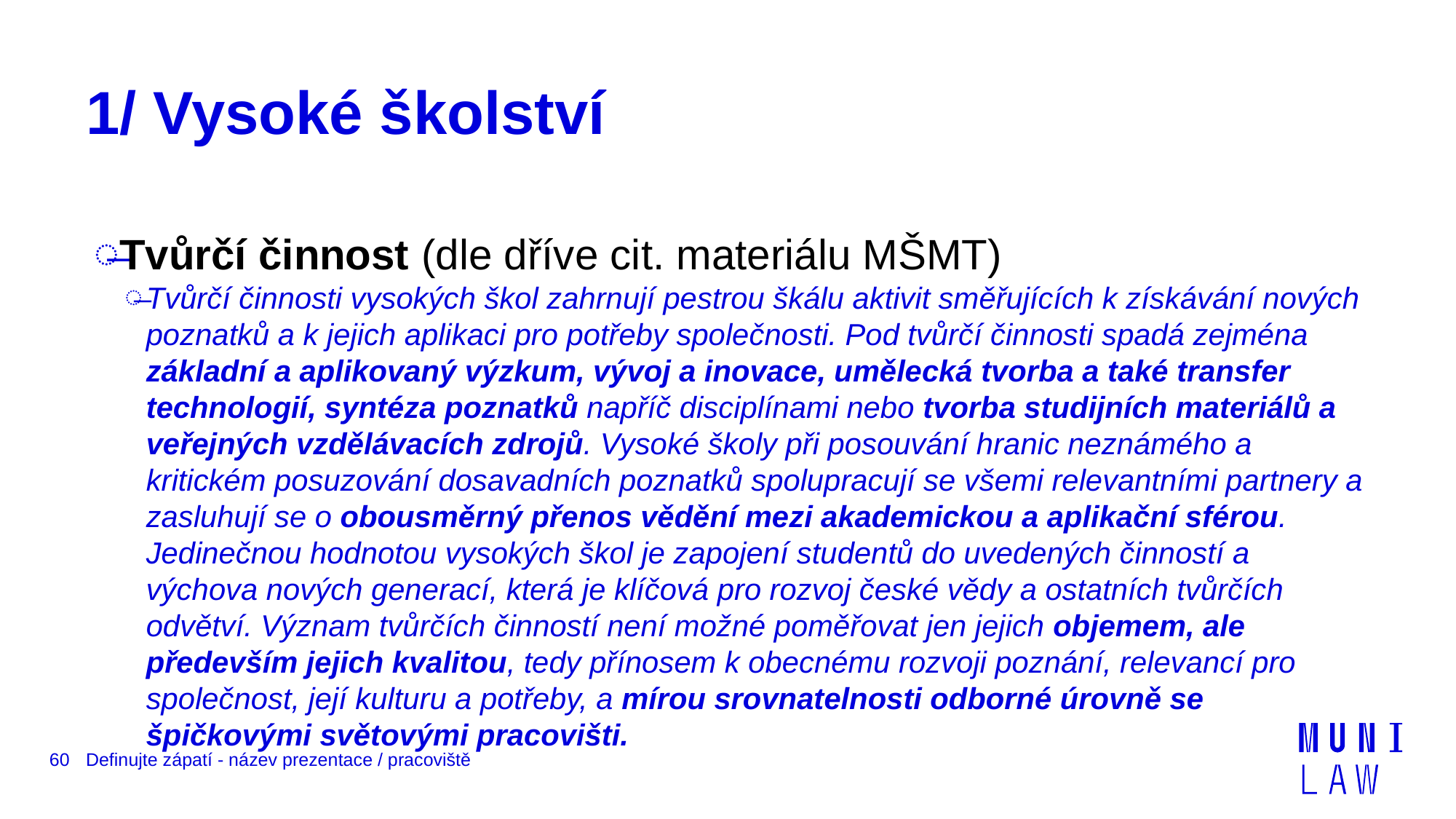

# 1/ Vysoké školství
Tvůrčí činnost (dle dříve cit. materiálu MŠMT)
Tvůrčí činnosti vysokých škol zahrnují pestrou škálu aktivit směřujících k získávání nových poznatků a k jejich aplikaci pro potřeby společnosti. Pod tvůrčí činnosti spadá zejména základní a aplikovaný výzkum, vývoj a inovace, umělecká tvorba a také transfer technologií, syntéza poznatků napříč disciplínami nebo tvorba studijních materiálů a veřejných vzdělávacích zdrojů. Vysoké školy při posouvání hranic neznámého a kritickém posuzování dosavadních poznatků spolupracují se všemi relevantními partnery a zasluhují se o obousměrný přenos vědění mezi akademickou a aplikační sférou. Jedinečnou hodnotou vysokých škol je zapojení studentů do uvedených činností a výchova nových generací, která je klíčová pro rozvoj české vědy a ostatních tvůrčích odvětví. Význam tvůrčích činností není možné poměřovat jen jejich objemem, ale především jejich kvalitou, tedy přínosem k obecnému rozvoji poznání, relevancí pro společnost, její kulturu a potřeby, a mírou srovnatelnosti odborné úrovně se špičkovými světovými pracovišti.
60
Definujte zápatí - název prezentace / pracoviště